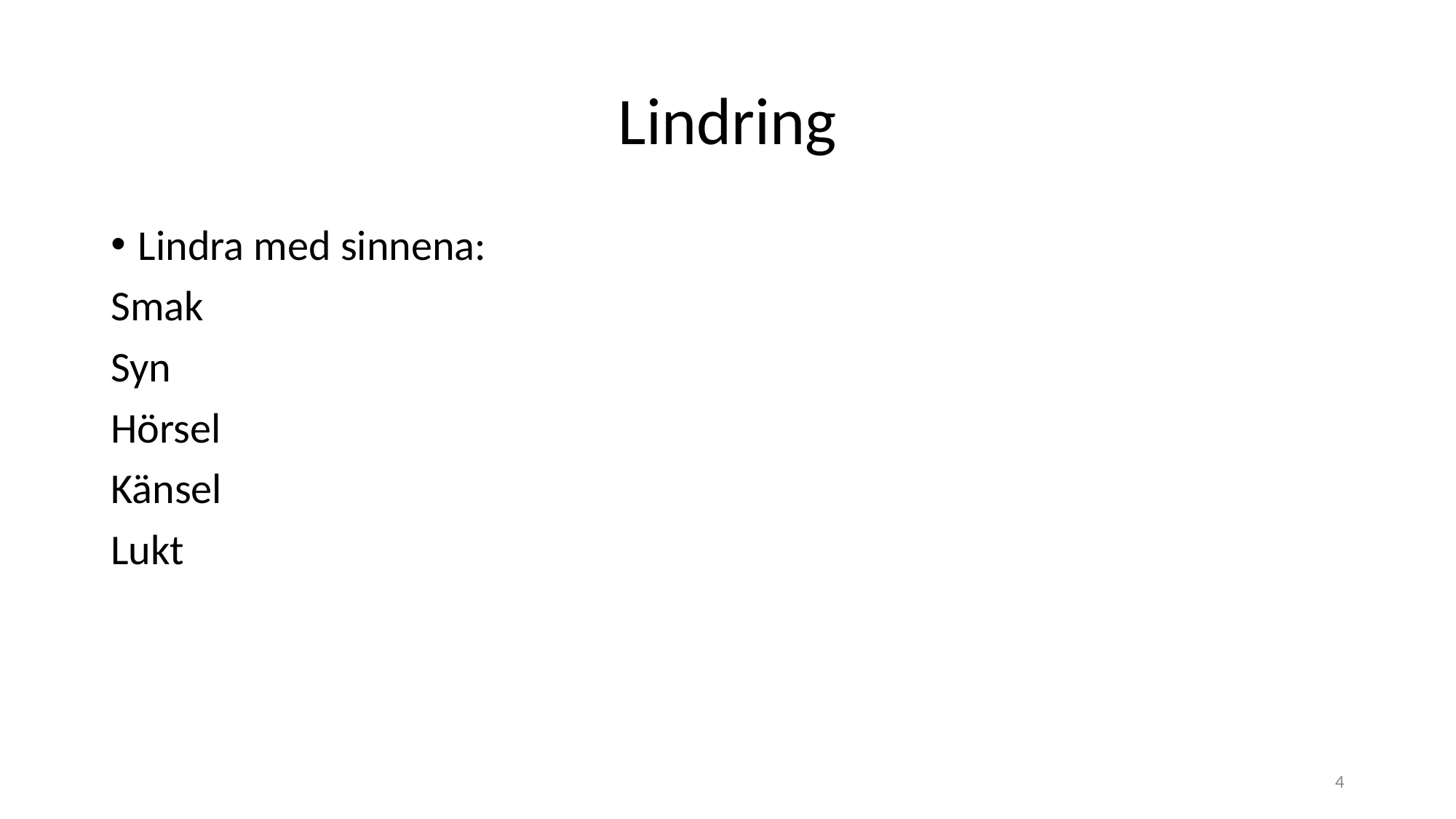

# Lindring
Lindra med sinnena:
Smak
Syn
Hörsel
Känsel
Lukt

4